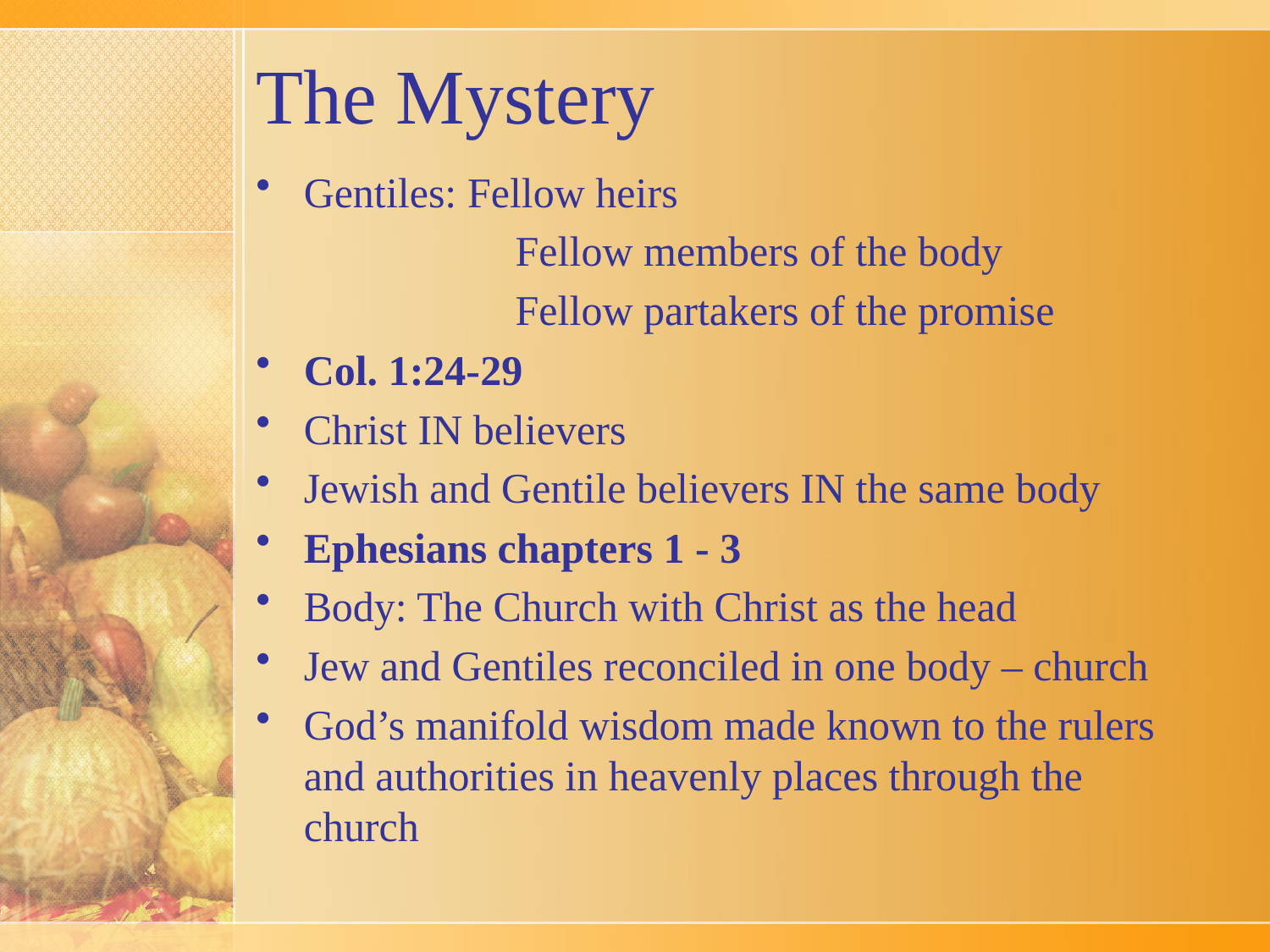

# The Mystery
Gentiles: Fellow heirs
		        Fellow members of the body
		        Fellow partakers of the promise
Col. 1:24-29
Christ IN believers
Jewish and Gentile believers IN the same body
Ephesians chapters 1 - 3
Body: The Church with Christ as the head
Jew and Gentiles reconciled in one body – church
God’s manifold wisdom made known to the rulers and authorities in heavenly places through the church